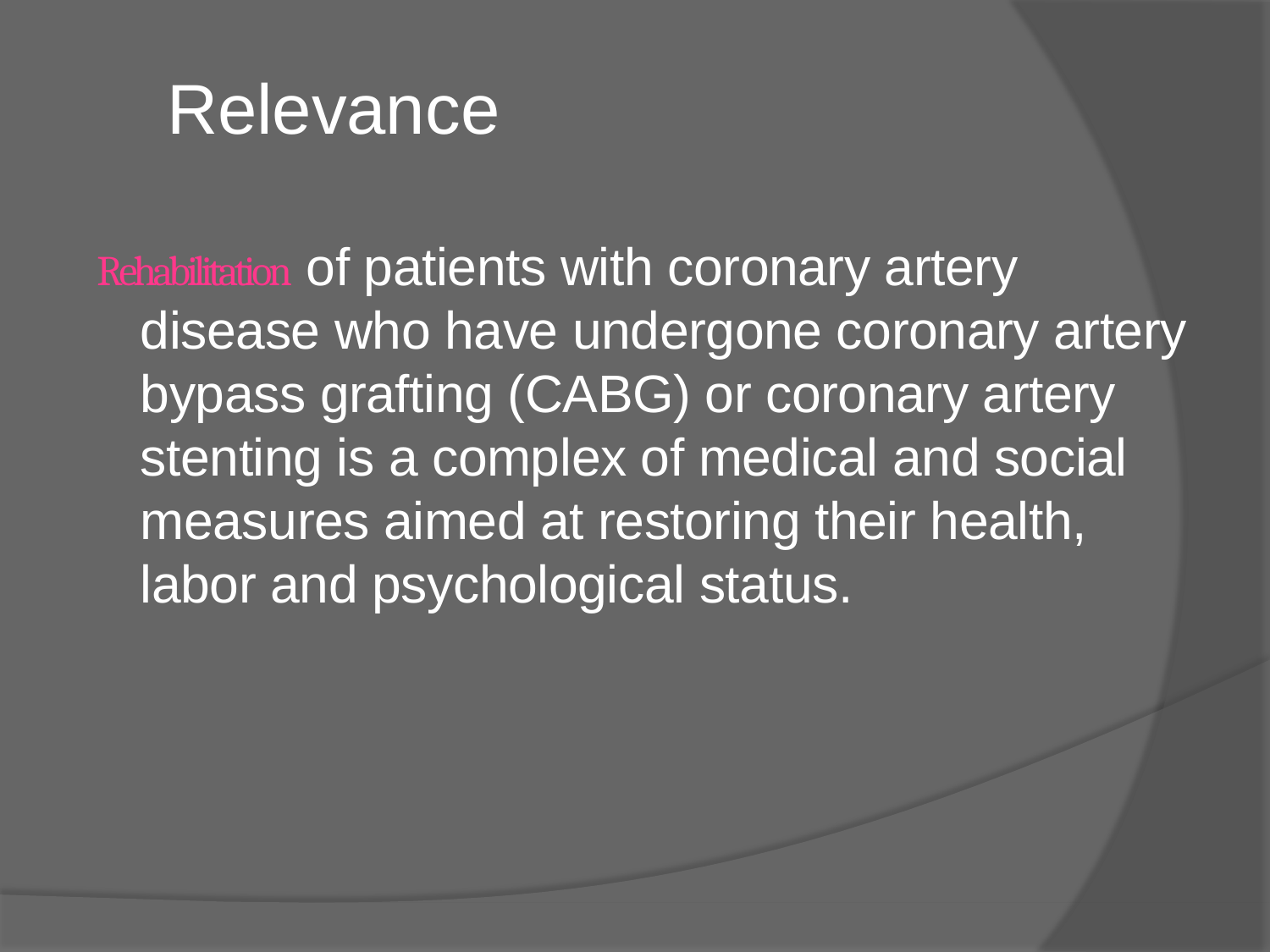

# Relevance
 Rehabilitation of patients with coronary artery disease who have undergone coronary artery bypass grafting (CABG) or coronary artery stenting is a complex of medical and social measures aimed at restoring their health, labor and psychological status.